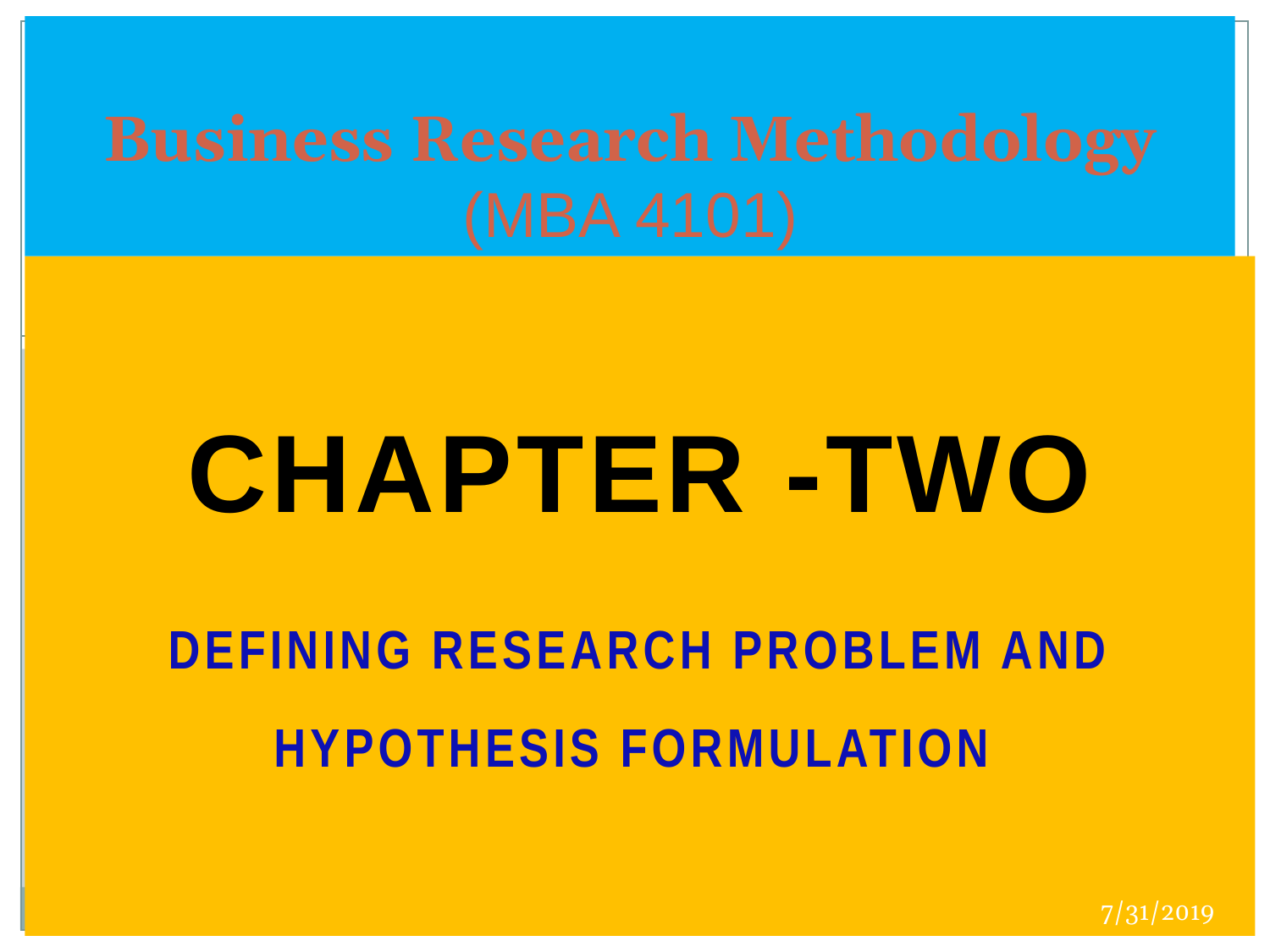

# Business Research Methodology (MBA 4101)

Chapter -TWO

DEFINING RESEARCH PROBLEM AND HYPOTHESIS FORMULATION

7/31/2019